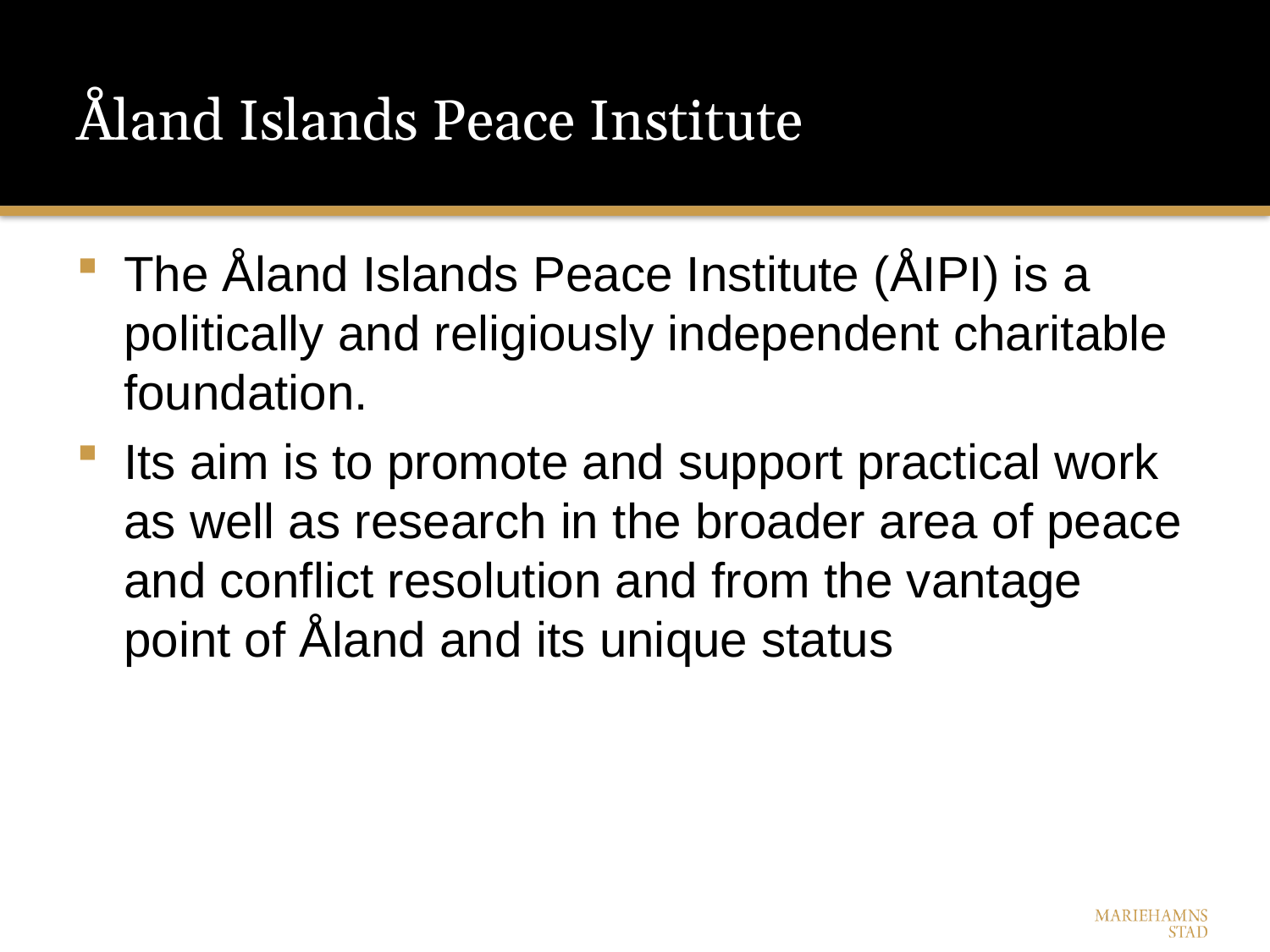

# Åland Islands Peace Institute
The Åland Islands Peace Institute (ÅIPI) is a politically and religiously independent charitable foundation.
Its aim is to promote and support practical work as well as research in the broader area of peace and conflict resolution and from the vantage point of Åland and its unique status